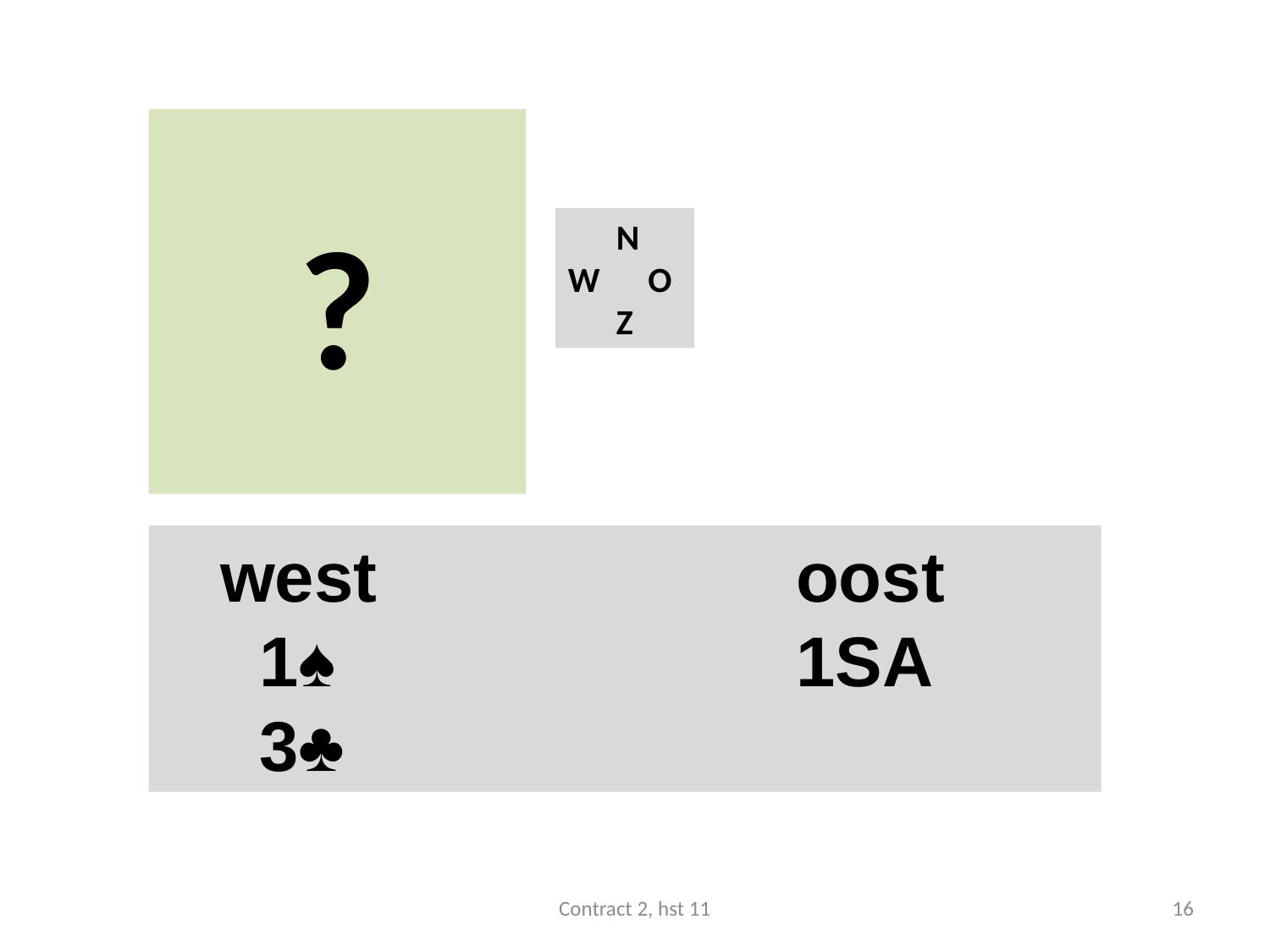

#

?

      N
W      O
      Z
   west				oost
     1♠ 				1SA
     3♣

Contract 2, hst 11
16